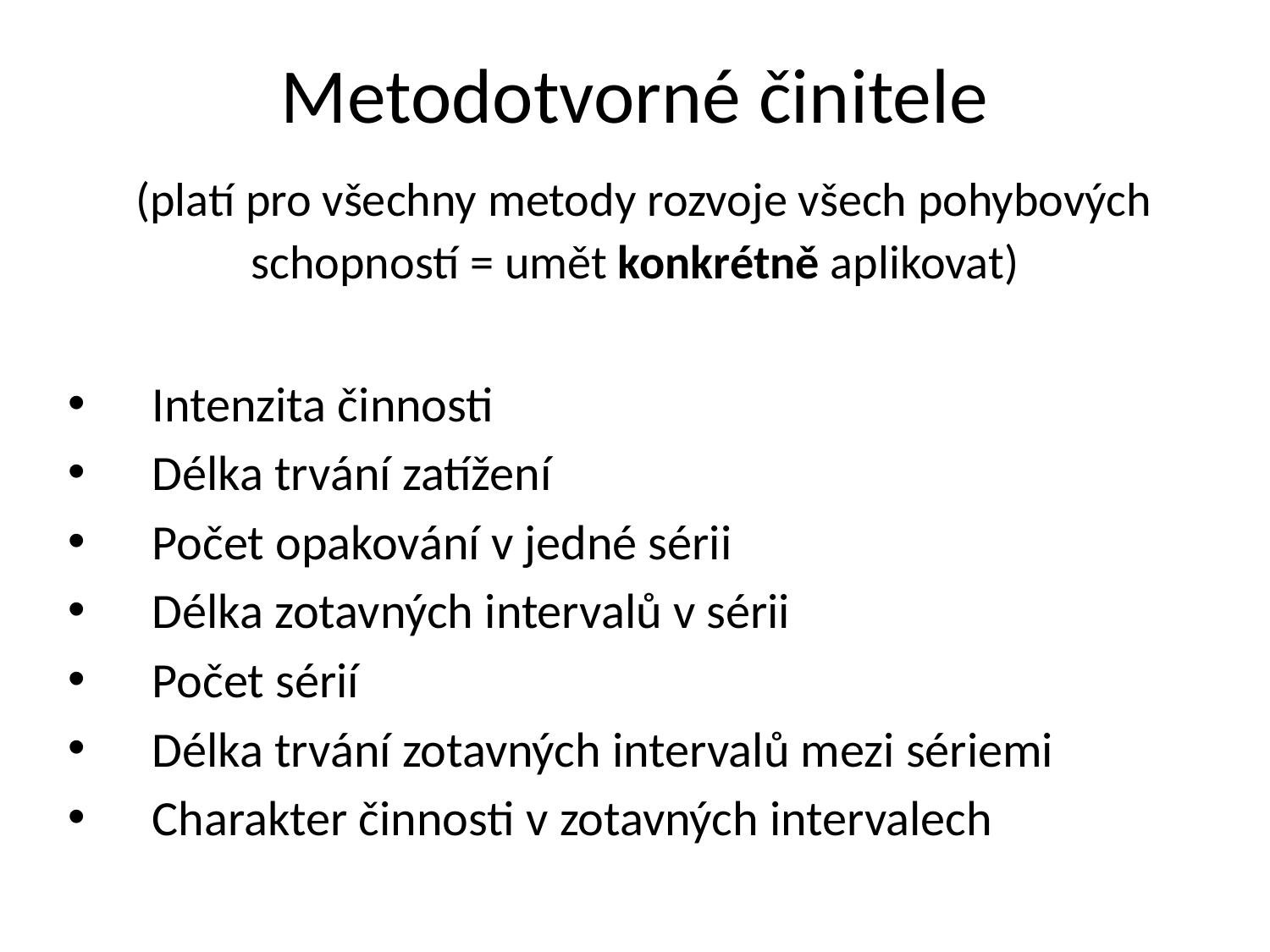

# Metodotvorné činitele (platí pro všechny metody rozvoje všech pohybových schopností = umět konkrétně aplikovat)
Intenzita činnosti
Délka trvání zatížení
Počet opakování v jedné sérii
Délka zotavných intervalů v sérii
Počet sérií
Délka trvání zotavných intervalů mezi sériemi
Charakter činnosti v zotavných intervalech